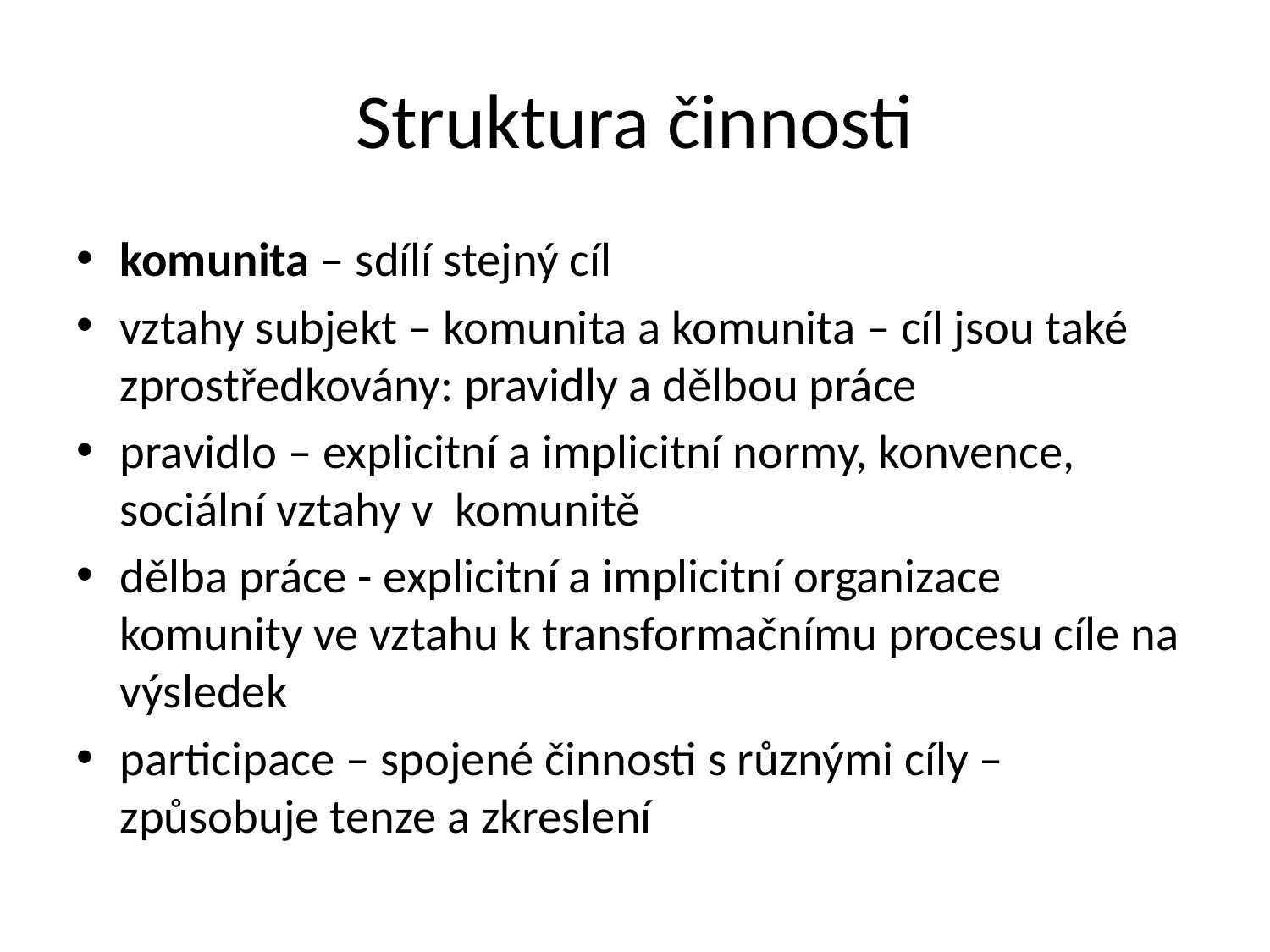

# Struktura činnosti
komunita – sdílí stejný cíl
vztahy subjekt – komunita a komunita – cíl jsou také zprostředkovány: pravidly a dělbou práce
pravidlo – explicitní a implicitní normy, konvence, sociální vztahy v  komunitě
dělba práce - explicitní a implicitní organizace komunity ve vztahu k transformačnímu procesu cíle na výsledek
participace – spojené činnosti s různými cíly – způsobuje tenze a zkreslení